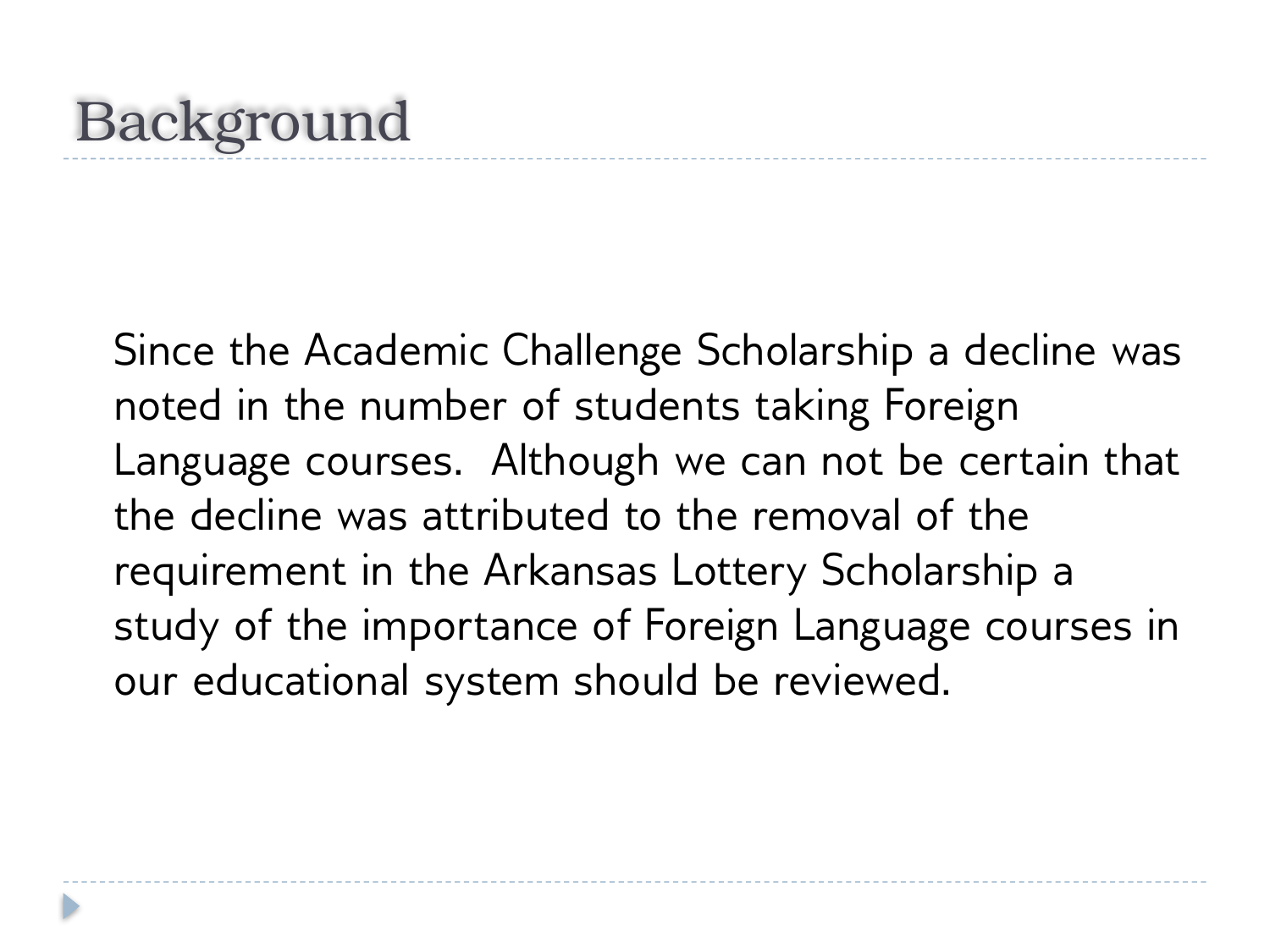

# Background
	Since the Academic Challenge Scholarship a decline was noted in the number of students taking Foreign Language courses.  Although we can not be certain that the decline was attributed to the removal of the requirement in the Arkansas Lottery Scholarship a study of the importance of Foreign Language courses in our educational system should be reviewed.